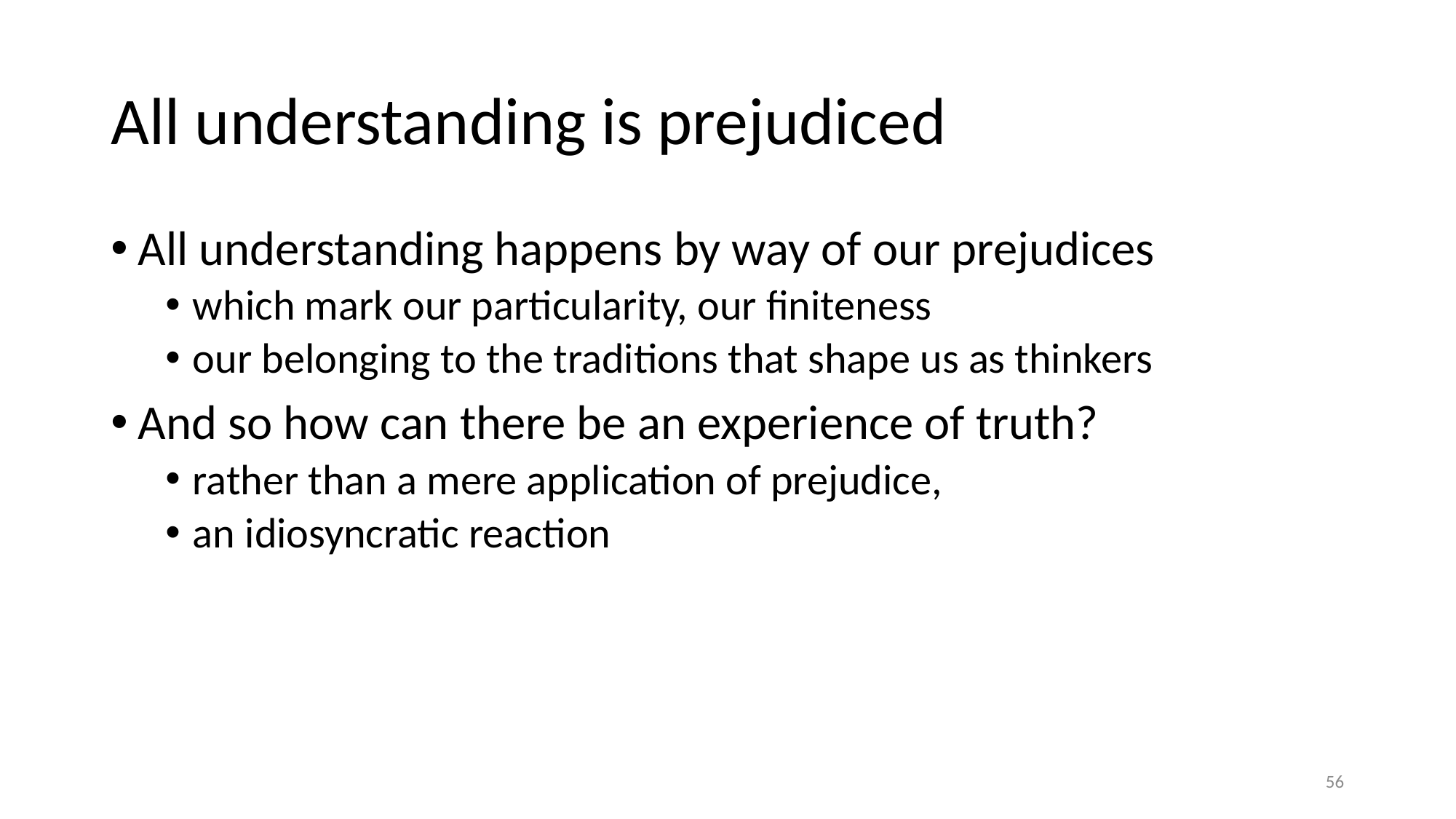

# All understanding is prejudiced
All understanding happens by way of our prejudices
which mark our particularity, our finiteness
our belonging to the traditions that shape us as thinkers
And so how can there be an experience of truth?
rather than a mere application of prejudice,
an idiosyncratic reaction

56